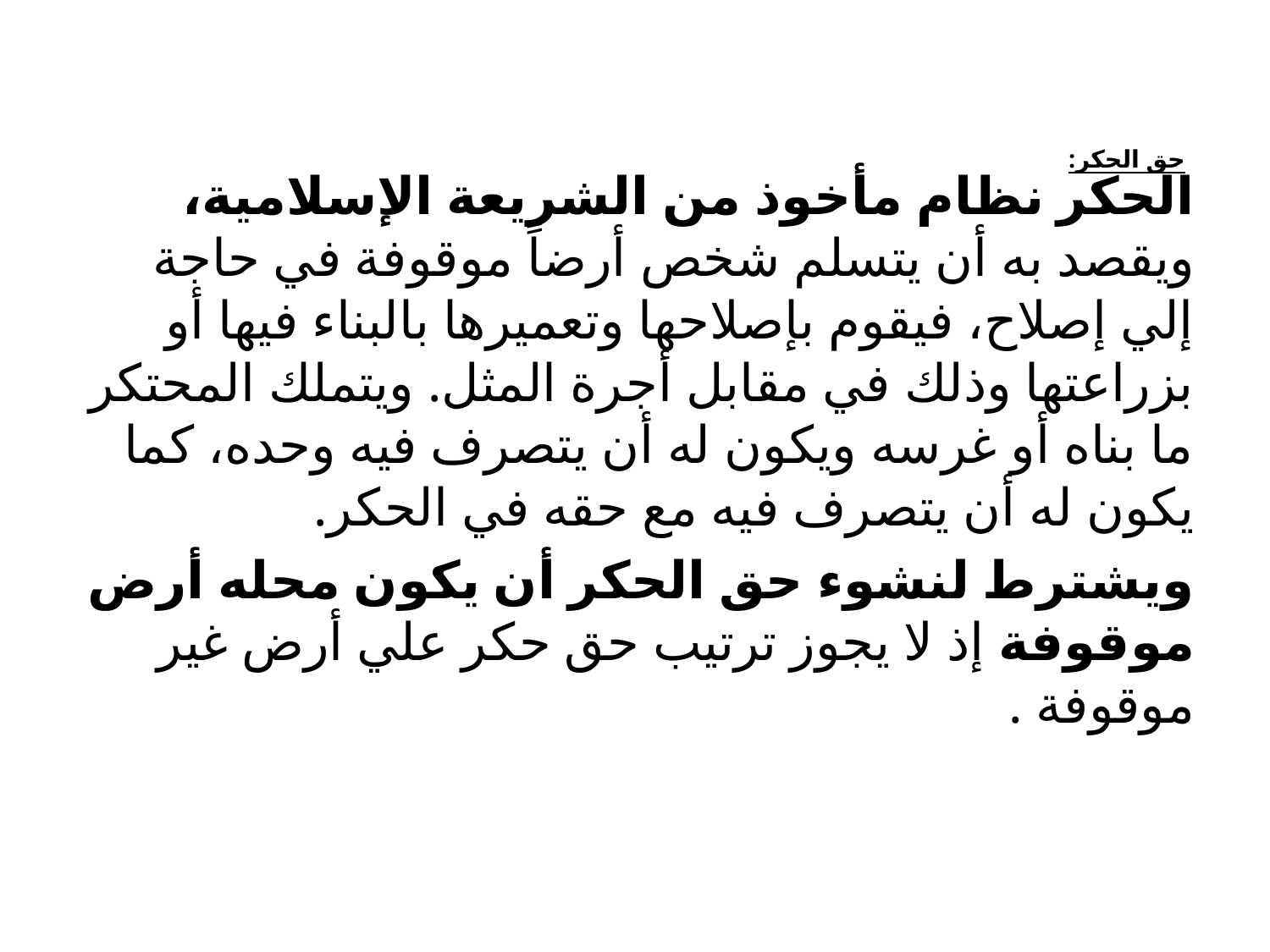

# حق الحكر:
الحكر نظام مأخوذ من الشريعة الإسلامية، ويقصد به أن يتسلم شخص أرضاً موقوفة في حاجة إلي إصلاح، فيقوم بإصلاحها وتعميرها بالبناء فيها أو بزراعتها وذلك في مقابل أجرة المثل. ويتملك المحتكر ما بناه أو غرسه ويكون له أن يتصرف فيه وحده، كما يكون له أن يتصرف فيه مع حقه في الحكر.
ويشترط لنشوء حق الحكر أن يكون محله أرض موقوفة إذ لا يجوز ترتيب حق حكر علي أرض غير موقوفة .